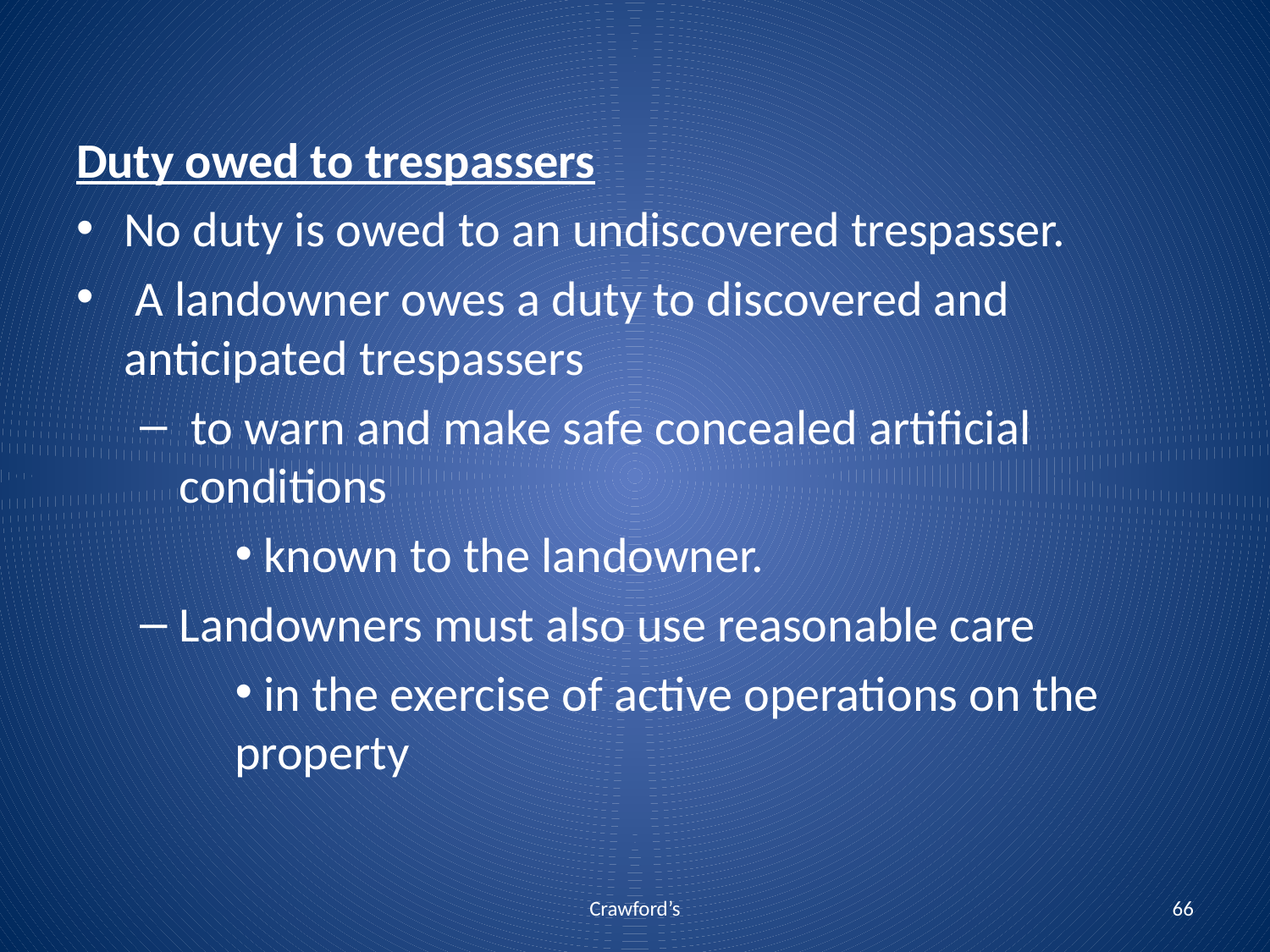

Duty owed to trespassers
No duty is owed to an undiscovered trespasser.
 A landowner owes a duty to discovered and anticipated trespassers
 to warn and make safe concealed artificial conditions
 known to the landowner.
Landowners must also use reasonable care
 in the exercise of active operations on the property

Crawford’s
66